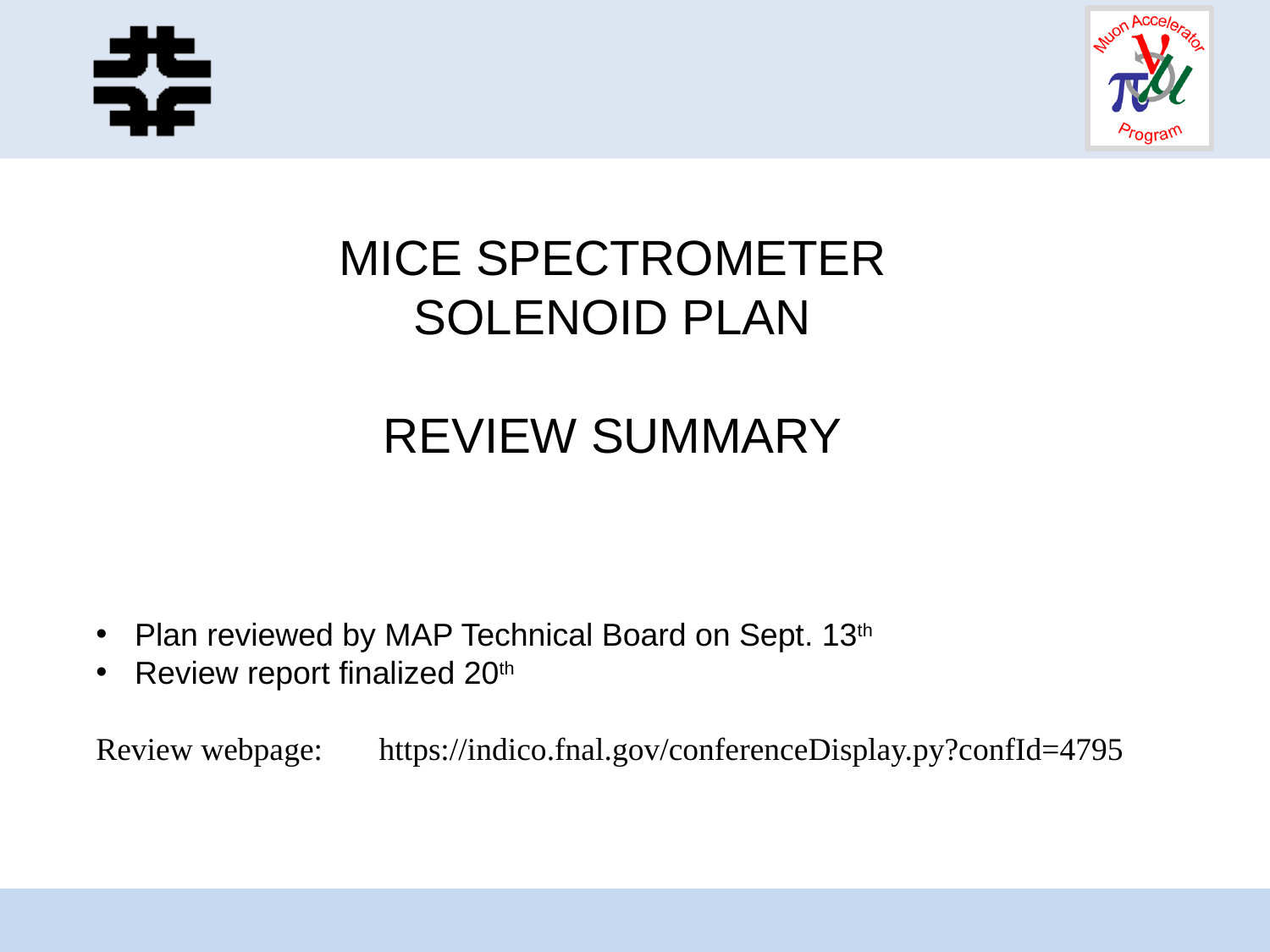

MICE SPECTROMETER SOLENOID PLAN
REVIEW SUMMARY
 Plan reviewed by MAP Technical Board on Sept. 13th
 Review report finalized 20th
Review webpage:       https://indico.fnal.gov/conferenceDisplay.py?confId=4795